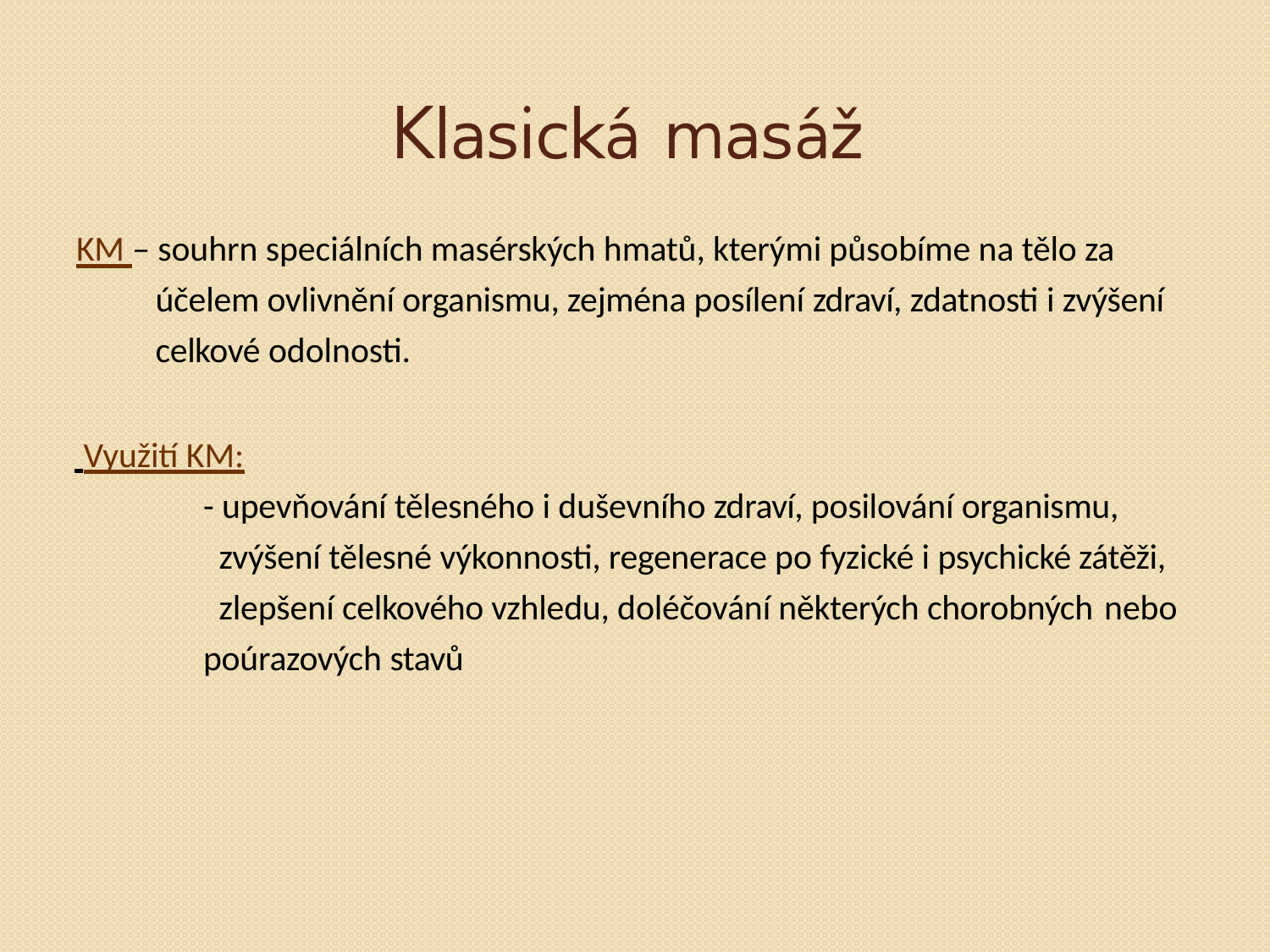

# Klasická masáž
KM – souhrn speciálních masérských hmatů, kterými působíme na tělo za  účelem ovlivnění organismu, zejména posílení zdraví, zdatnosti i zvýšení  celkové odolnosti.

 Využití KM:
- upevňování tělesného i duševního zdraví, posilování organismu,  zvýšení tělesné výkonnosti, regenerace po fyzické i psychické zátěži,  zlepšení celkového vzhledu, doléčování některých chorobných nebo
poúrazových stavů